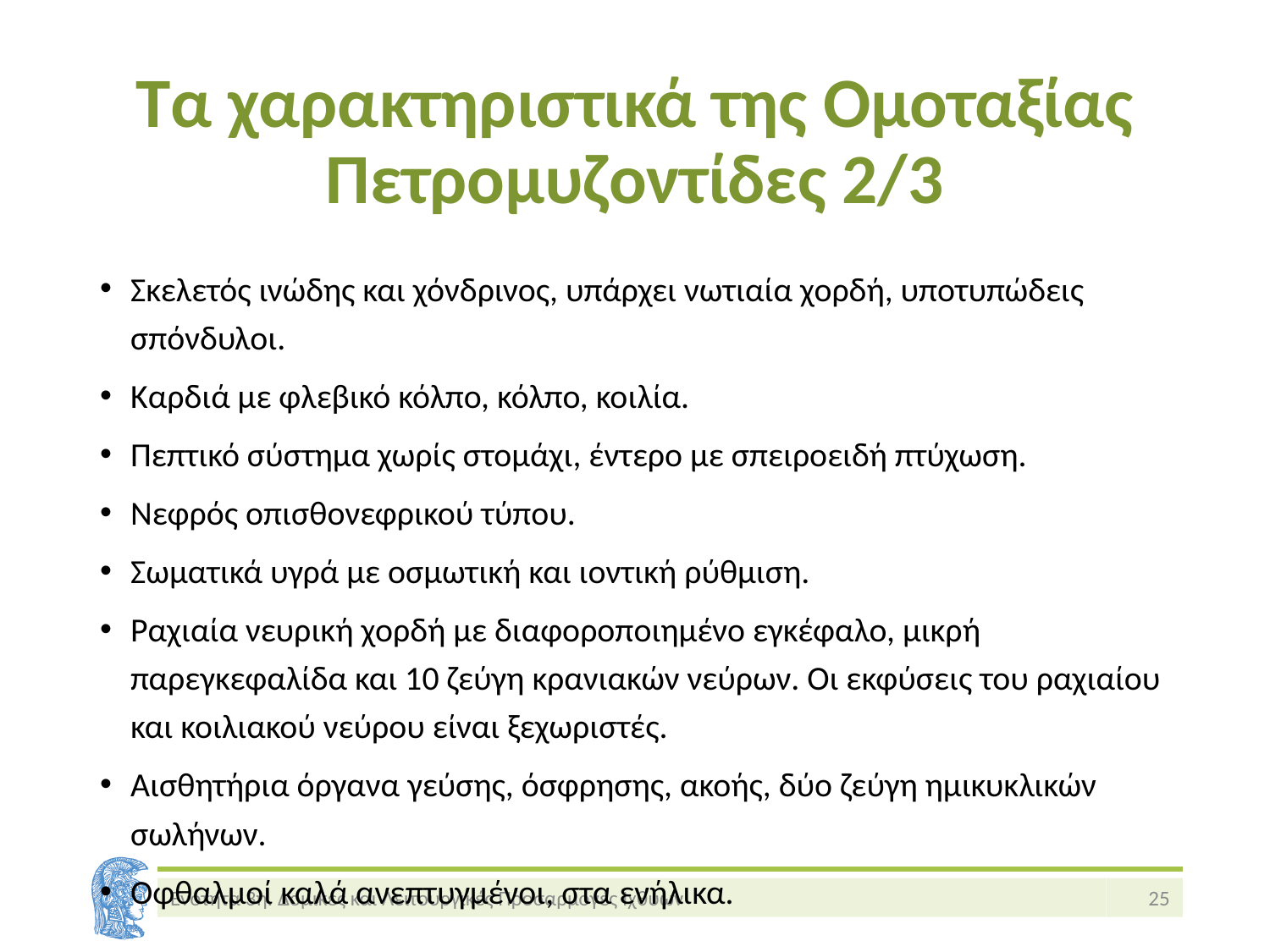

# Τα χαρακτηριστικά της Ομοταξίας Πετρομυζοντίδες 2/3
Σκελετός ινώδης και χόνδρινος, υπάρχει νωτιαία χορδή, υποτυπώδεις σπόνδυλοι.
Καρδιά με φλεβικό κόλπο, κόλπο, κοιλία.
Πεπτικό σύστημα χωρίς στομάχι, έντερο με σπειροειδή πτύχωση.
Νεφρός οπισθονεφρικού τύπου.
Σωματικά υγρά με οσμωτική και ιοντική ρύθμιση.
Ραχιαία νευρική χορδή με διαφοροποιημένο εγκέφαλο, μικρή παρεγκεφαλίδα και 10 ζεύγη κρανιακών νεύρων. Οι εκφύσεις του ραχιαίου και κοιλιακού νεύρου είναι ξεχωριστές.
Αισθητήρια όργανα γεύσης, όσφρησης, ακοής, δύο ζεύγη ημικυκλικών σωλήνων.
Οφθαλμοί καλά ανεπτυγμένοι, στα ενήλικα.

Ενότητα 3η. Δομικές και Λειτουργικές Προσαρμογές Ιχθύων
25